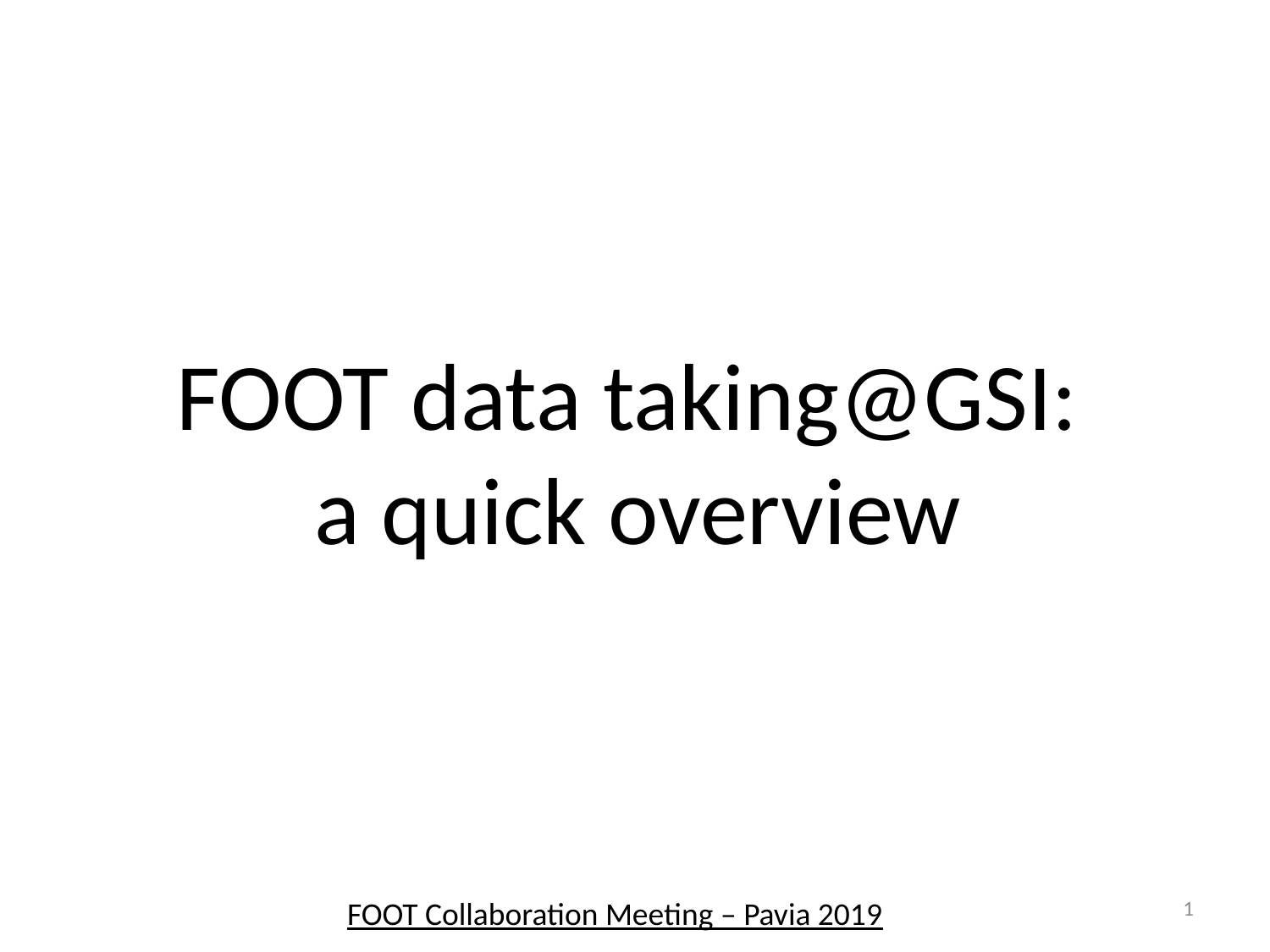

# FOOT data taking@GSI: a quick overview
1
FOOT Collaboration Meeting – Pavia 2019